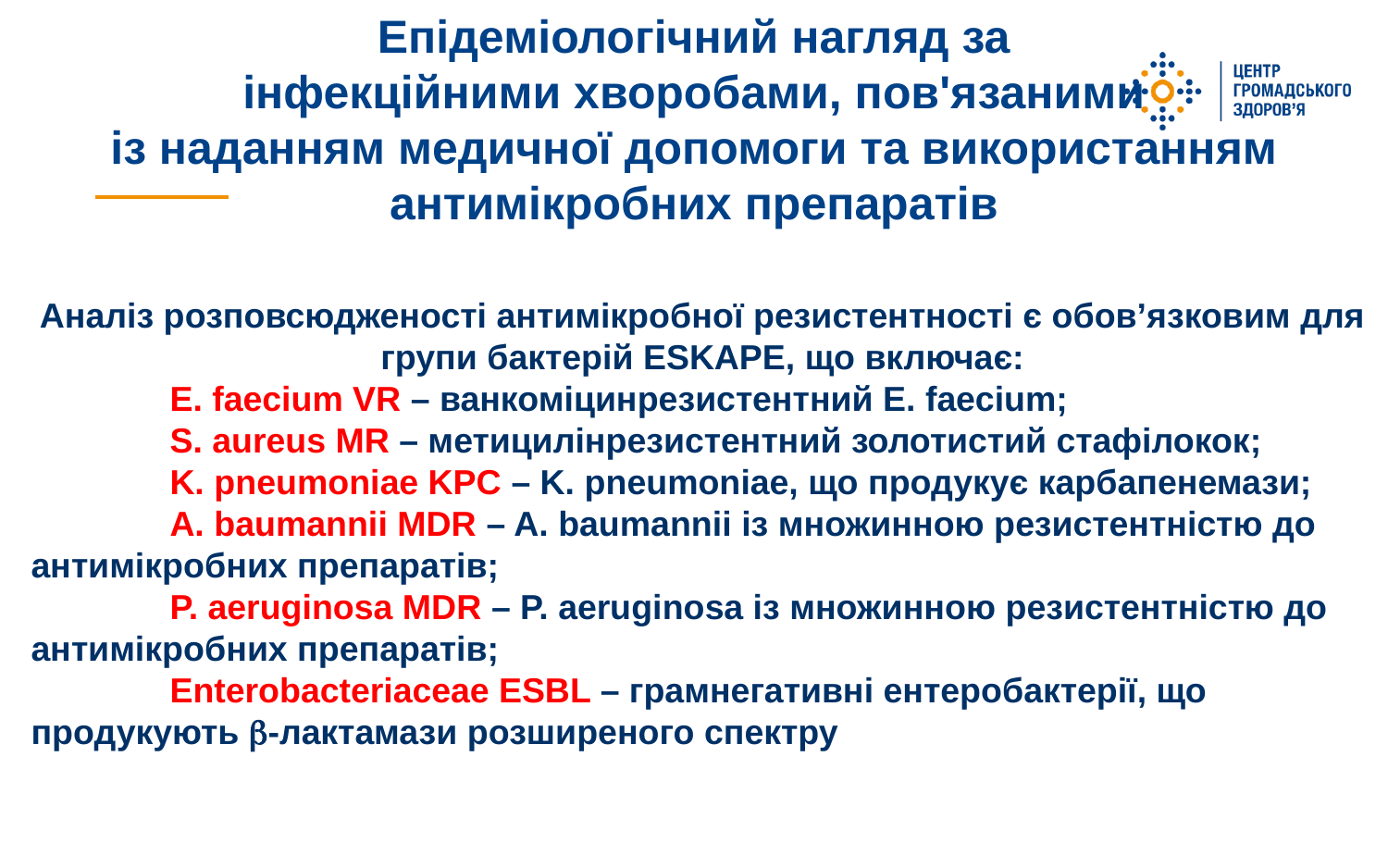

Епідеміологічний нагляд за
інфекційними хворобами, пов'язаними
із наданням медичної допомоги та використанням
антимікробних препаратів
Аналіз розповсюдженості антимікробної резистентності є обов’язковим для групи бактерій ESKAPE, що включає:
	E. faecium VR – ванкоміцинрезистентний E. faecium;
	S. aureus MR – метицилінрезистентний золотистий стафілокок;
	K. pneumoniae KPC – K. pneumoniae, що продукує карбапенемази;
	A. baumannii MDR – A. baumannii із множинною резистентністю до антимікробних препаратів;
	P. aeruginosa MDR – P. aeruginosa із множинною резистентністю до антимікробних препаратів;
	Enterobacteriaceae ESBL – грамнегативні ентеробактерії, що продукують β-лактамази розширеного спектру